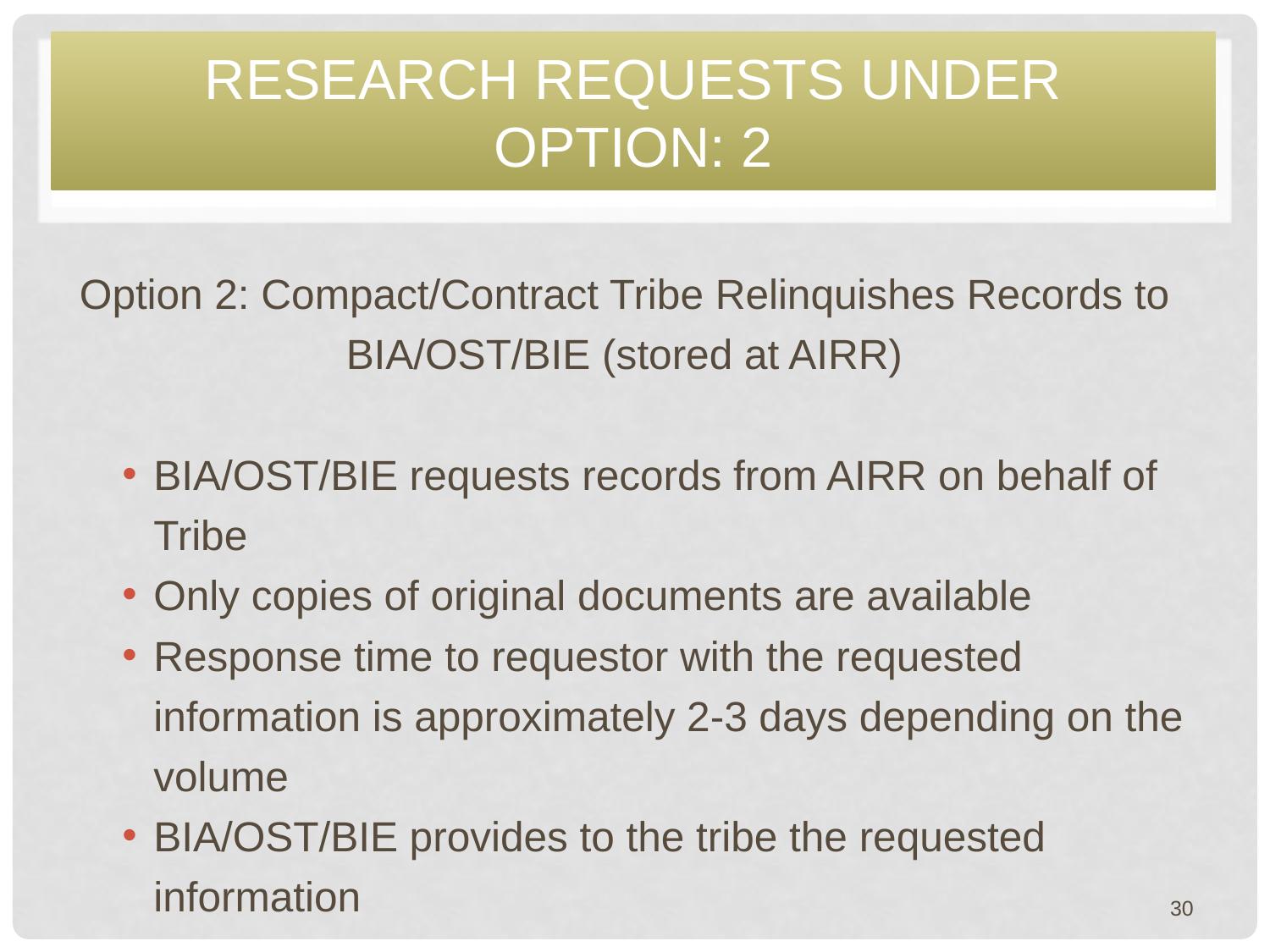

# Research Requests under Option: 2

Option 2: Compact/Contract Tribe Relinquishes Records to BIA/OST/BIE (stored at AIRR)

BIA/OST/BIE requests records from AIRR on behalf of Tribe
Only copies of original documents are available
Response time to requestor with the requested information is approximately 2-3 days depending on the volume
BIA/OST/BIE provides to the tribe the requested information

30